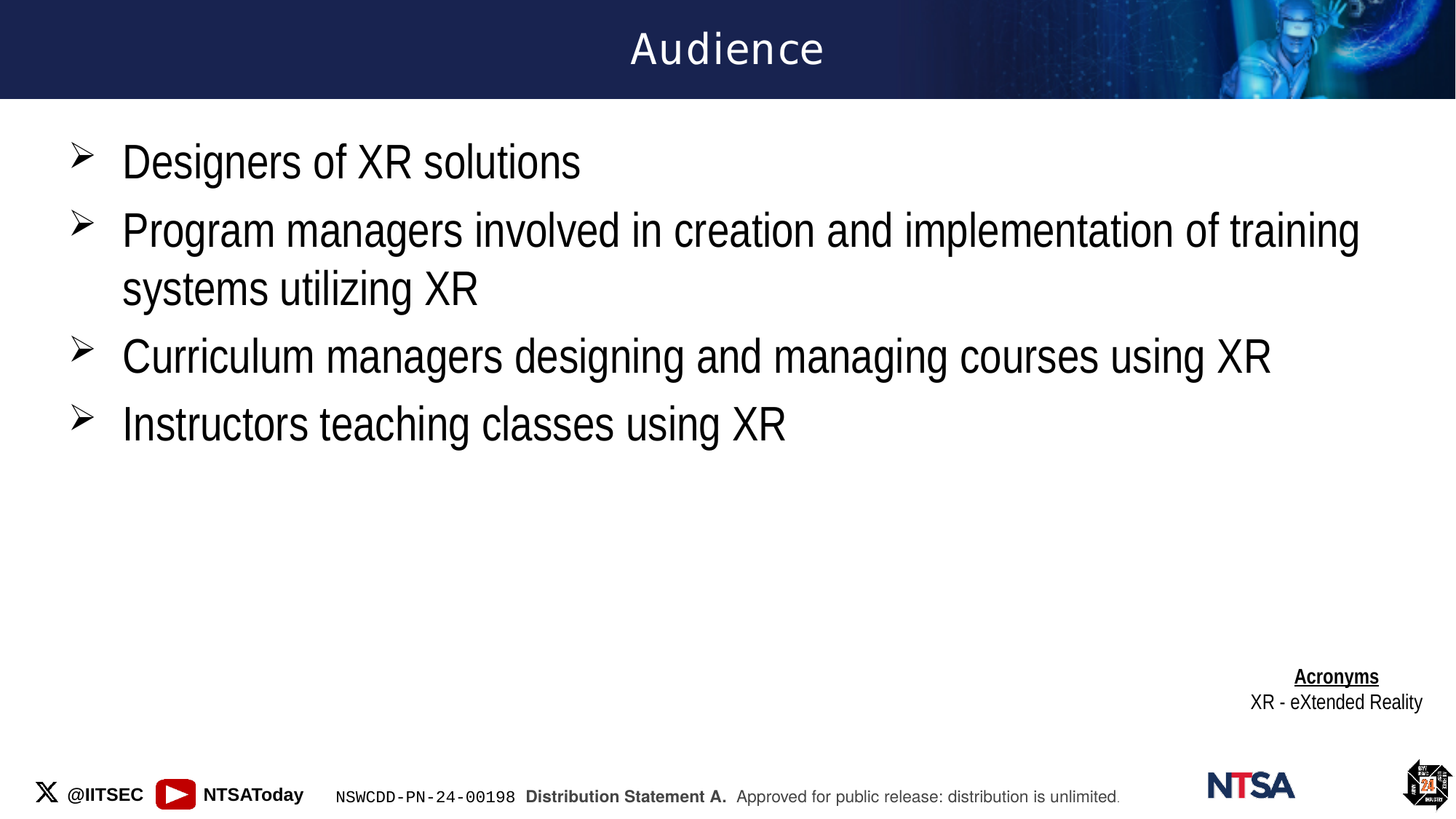

# Audience
Designers of XR solutions
Program managers involved in creation and implementation of training systems utilizing XR
Curriculum managers designing and managing courses using XR
Instructors teaching classes using XR
Acronyms
XR - eXtended Reality